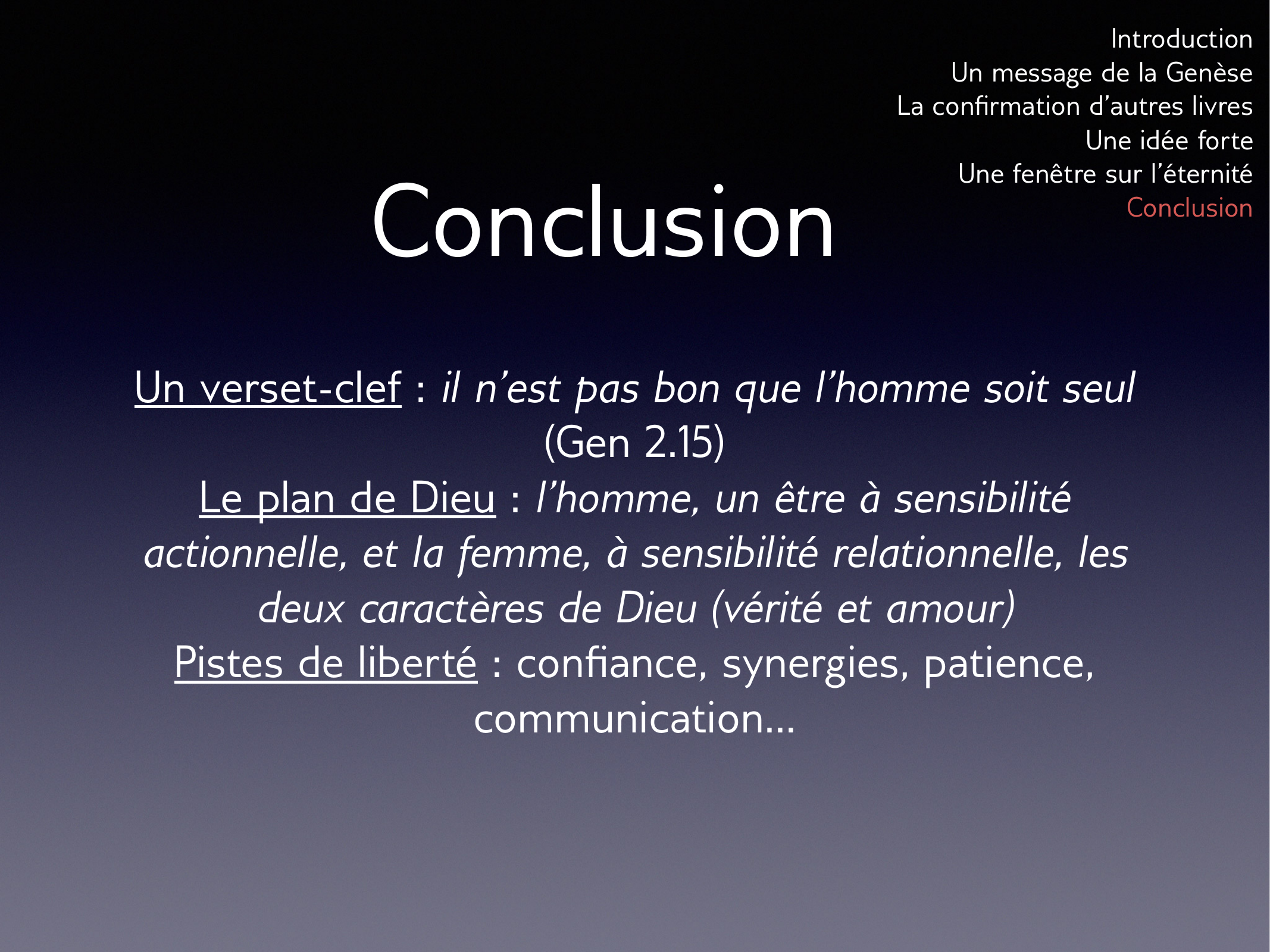

Introduction
Un message de la Genèse
La confirmation d’autres livres
Une idée forte
Une fenêtre sur l’éternité
Conclusion
# Conclusion
Un verset-clef : il n’est pas bon que l’homme soit seul (Gen 2.15)
Le plan de Dieu : l’homme, un être à sensibilité actionnelle, et la femme, à sensibilité relationnelle, les deux caractères de Dieu (vérité et amour)
Pistes de liberté : confiance, synergies, patience, communication…